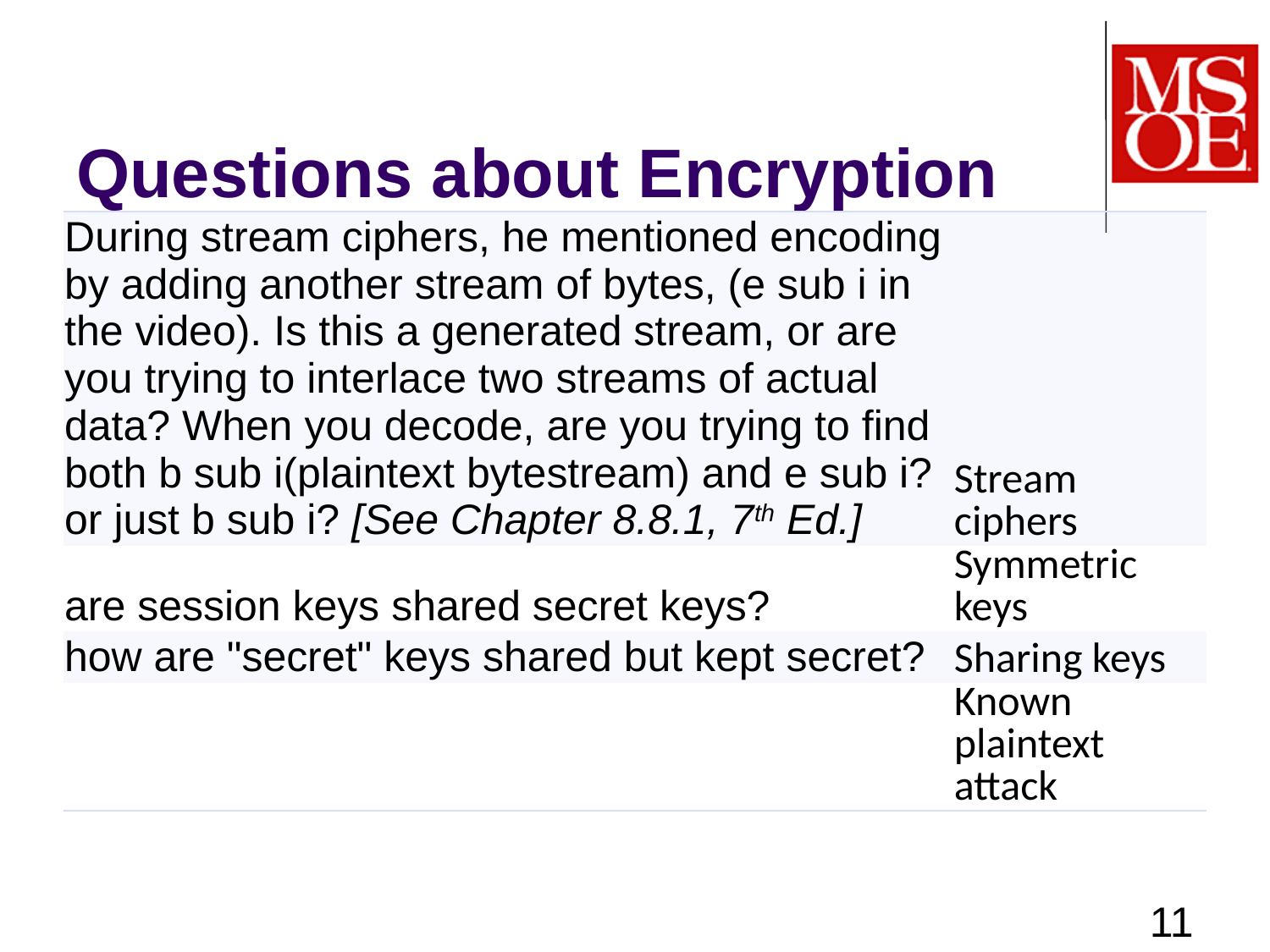

# Questions about Encryption
| During stream ciphers, he mentioned encoding by adding another stream of bytes, (e sub i in the video). Is this a generated stream, or are you trying to interlace two streams of actual data? When you decode, are you trying to find both b sub i(plaintext bytestream) and e sub i? or just b sub i? [See Chapter 8.8.1, 7th Ed.] | Stream ciphers |
| --- | --- |
| are session keys shared secret keys? | Symmetric keys |
| how are "secret" keys shared but kept secret? | Sharing keys |
|  | Known plaintext attack |
11